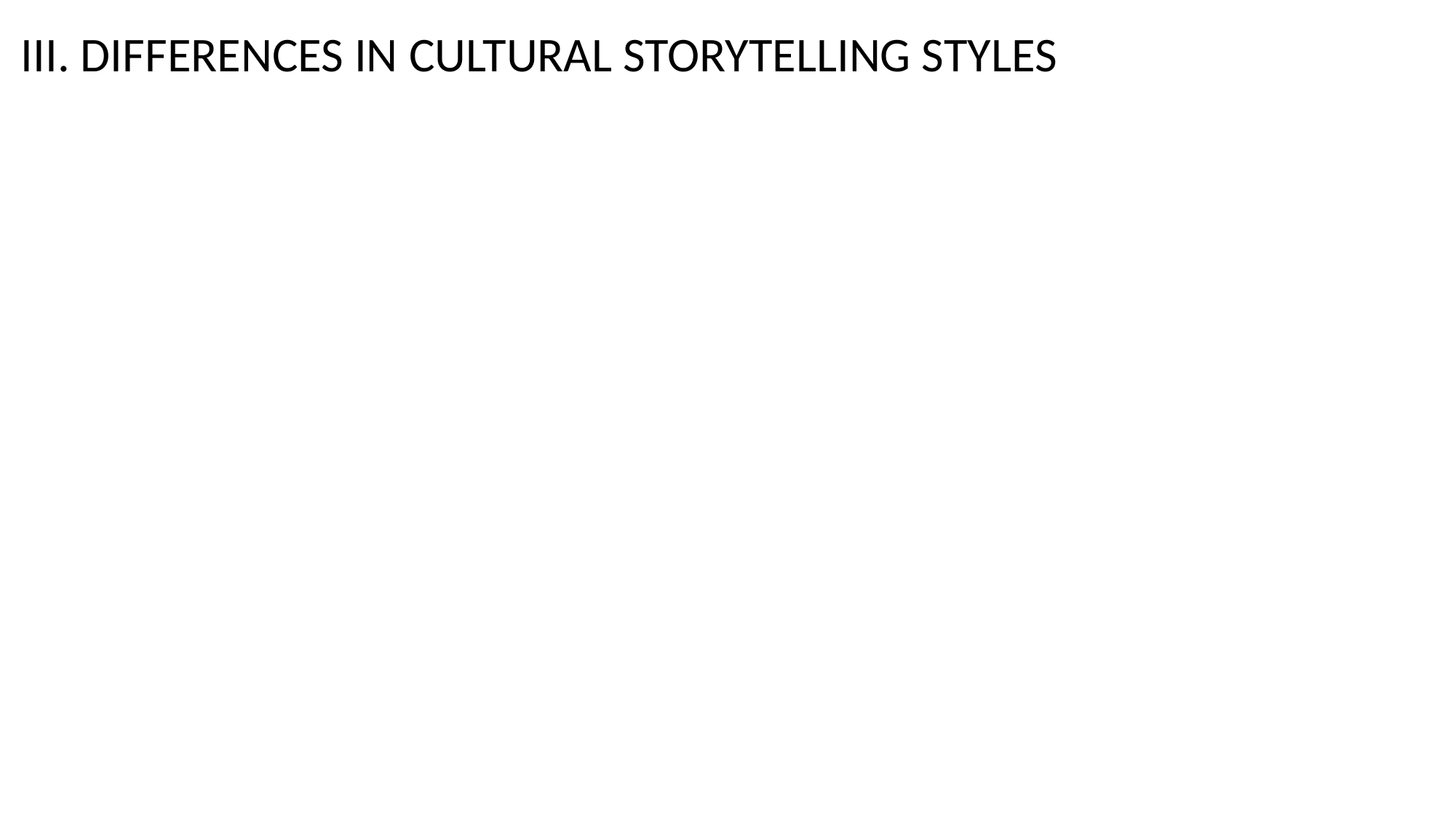

# III. DIFFERENCES IN CULTURAL STORYTELLING STYLES